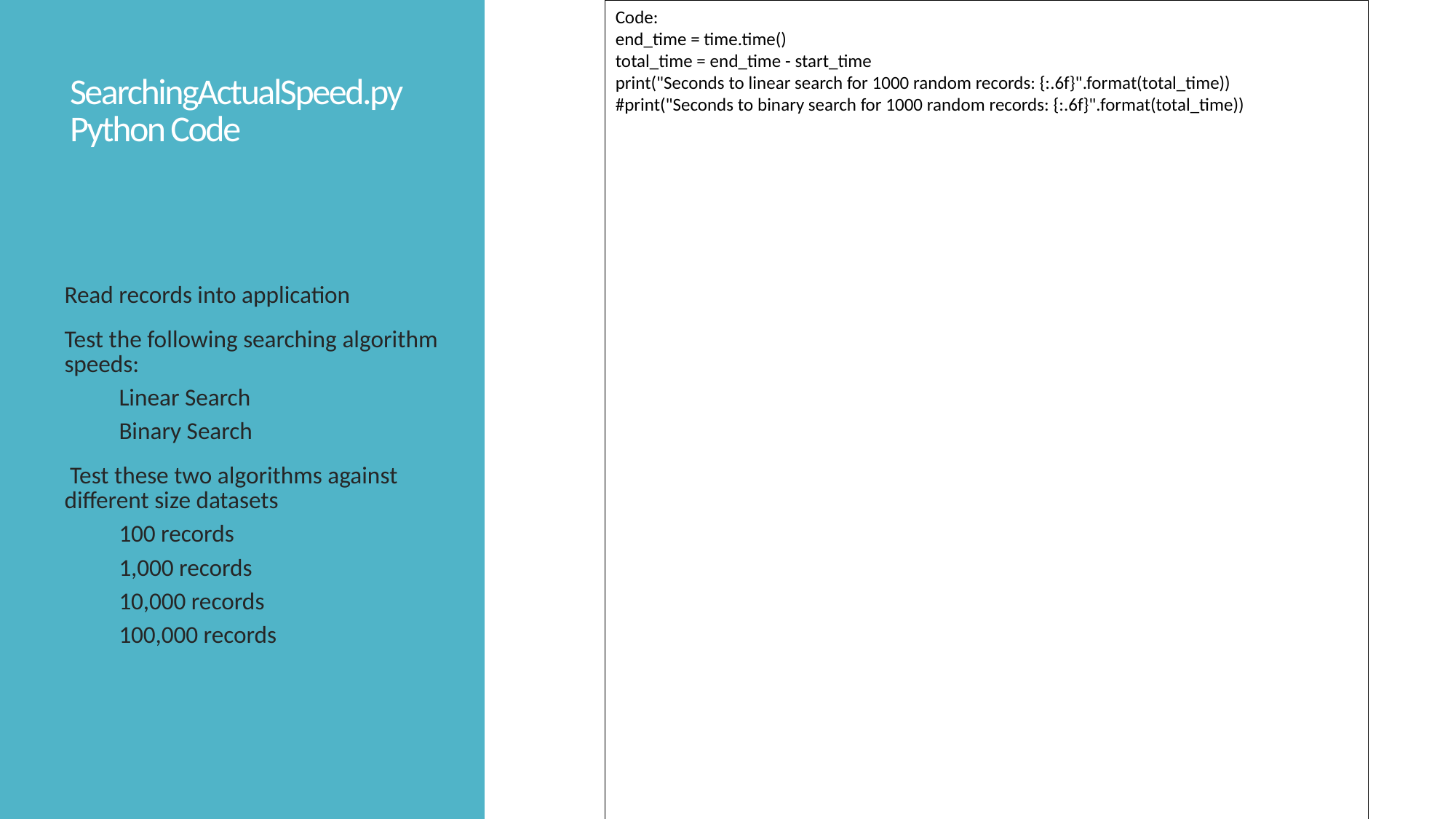

Code:
end_time = time.time()
total_time = end_time - start_time
print("Seconds to linear search for 1000 random records: {:.6f}".format(total_time))
#print("Seconds to binary search for 1000 random records: {:.6f}".format(total_time))

# SearchingActualSpeed.py Python Code
Read records into application
Test the following searching algorithm speeds:
Linear Search
Binary Search
 Test these two algorithms against different size datasets
100 records
1,000 records
10,000 records
100,000 records